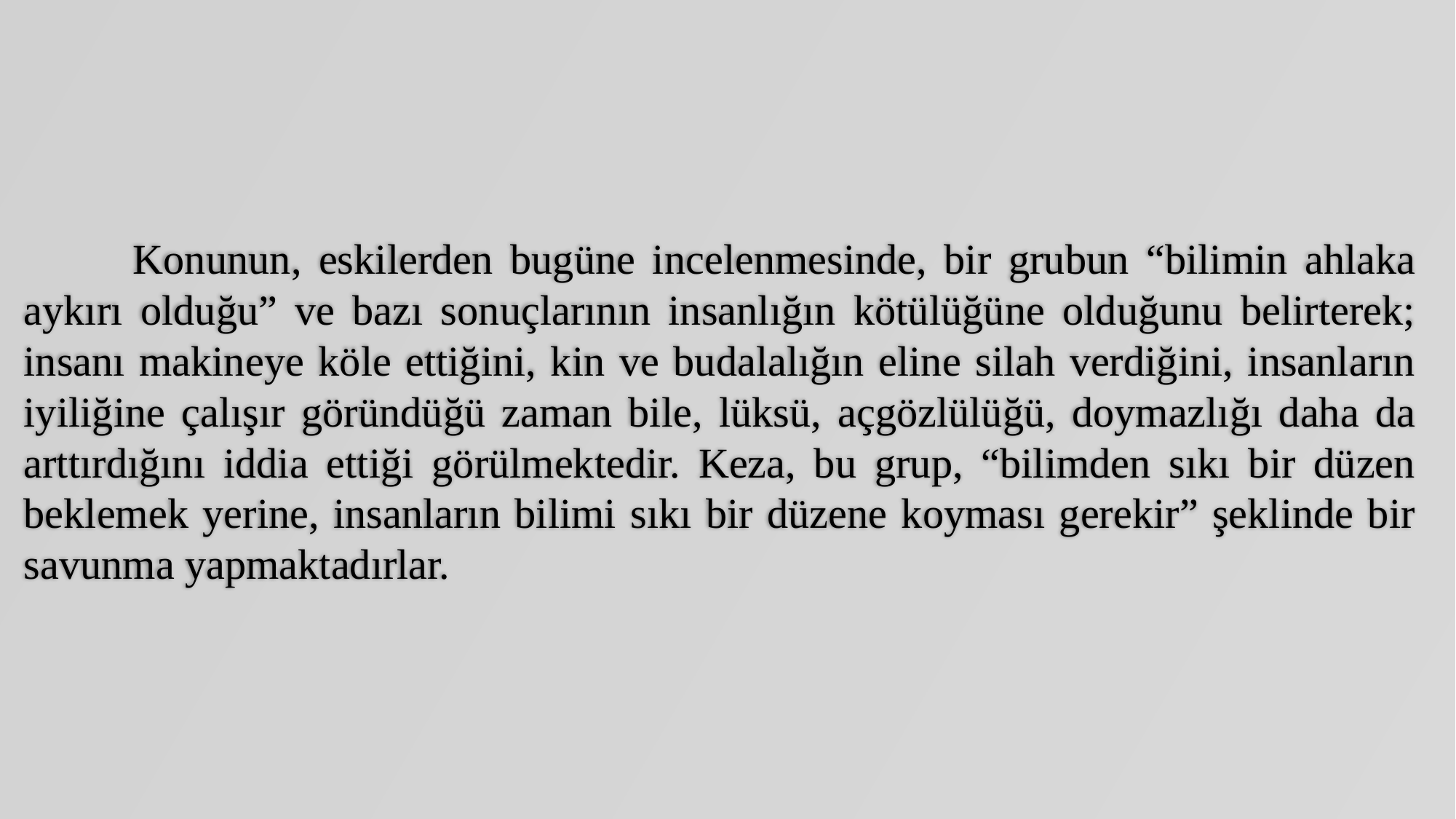

Konunun, eskilerden bugüne incelenmesinde, bir grubun “bilimin ahlaka aykırı olduğu” ve bazı sonuçlarının insanlığın kötülüğüne olduğunu belirterek; insanı makineye köle ettiğini, kin ve budalalığın eline silah verdiğini, insanların iyiliğine çalışır göründüğü zaman bile, lüksü, açgözlülüğü, doymazlığı daha da arttırdığını iddia ettiği görülmektedir. Keza, bu grup, “bilimden sıkı bir düzen beklemek yerine, insanların bilimi sıkı bir düzene koyması gerekir” şeklinde bir savunma yapmaktadırlar.